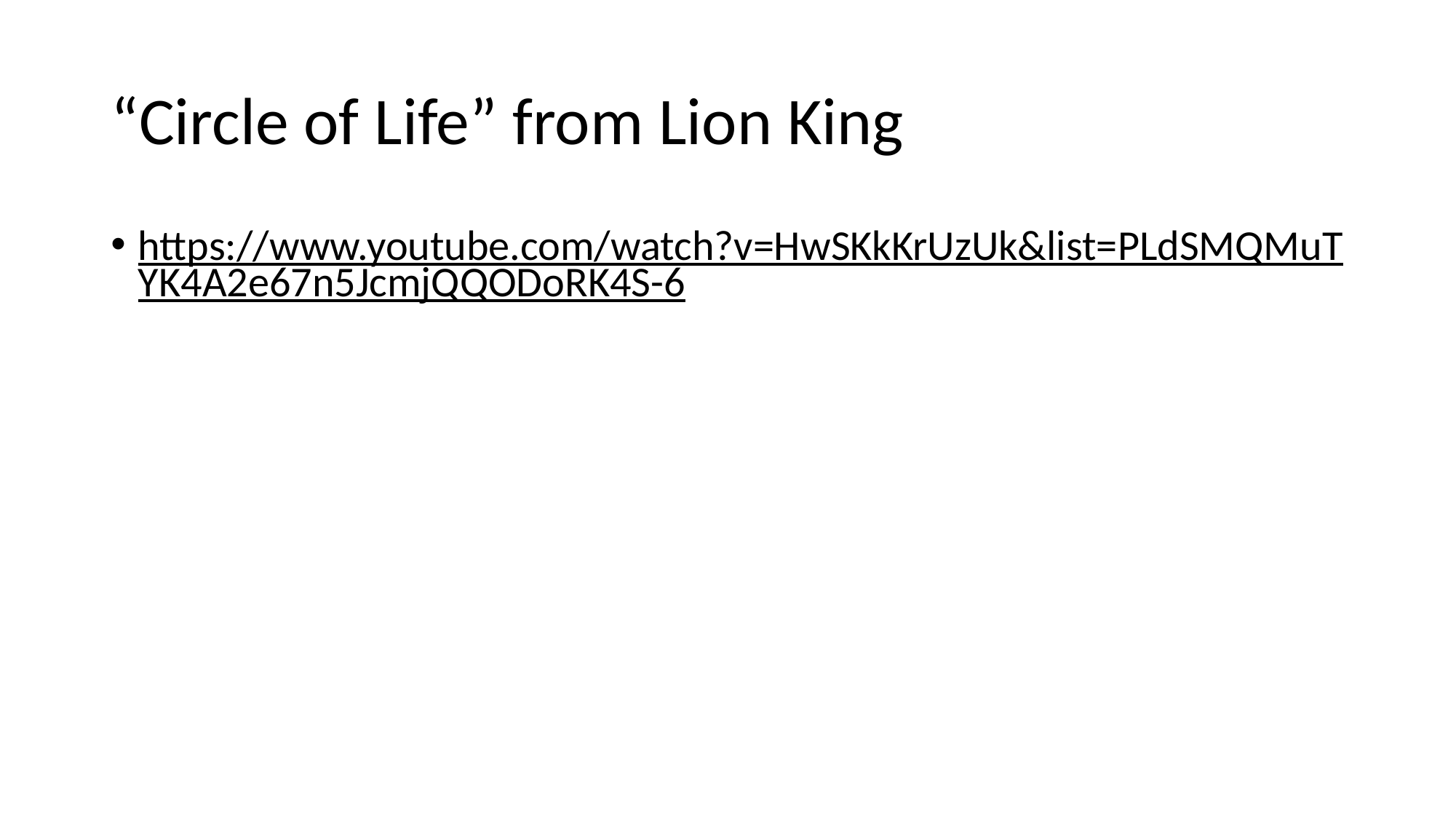

# “Circle of Life” from Lion King
https://www.youtube.com/watch?v=HwSKkKrUzUk&list=PLdSMQMuTYK4A2e67n5JcmjQQODoRK4S-6